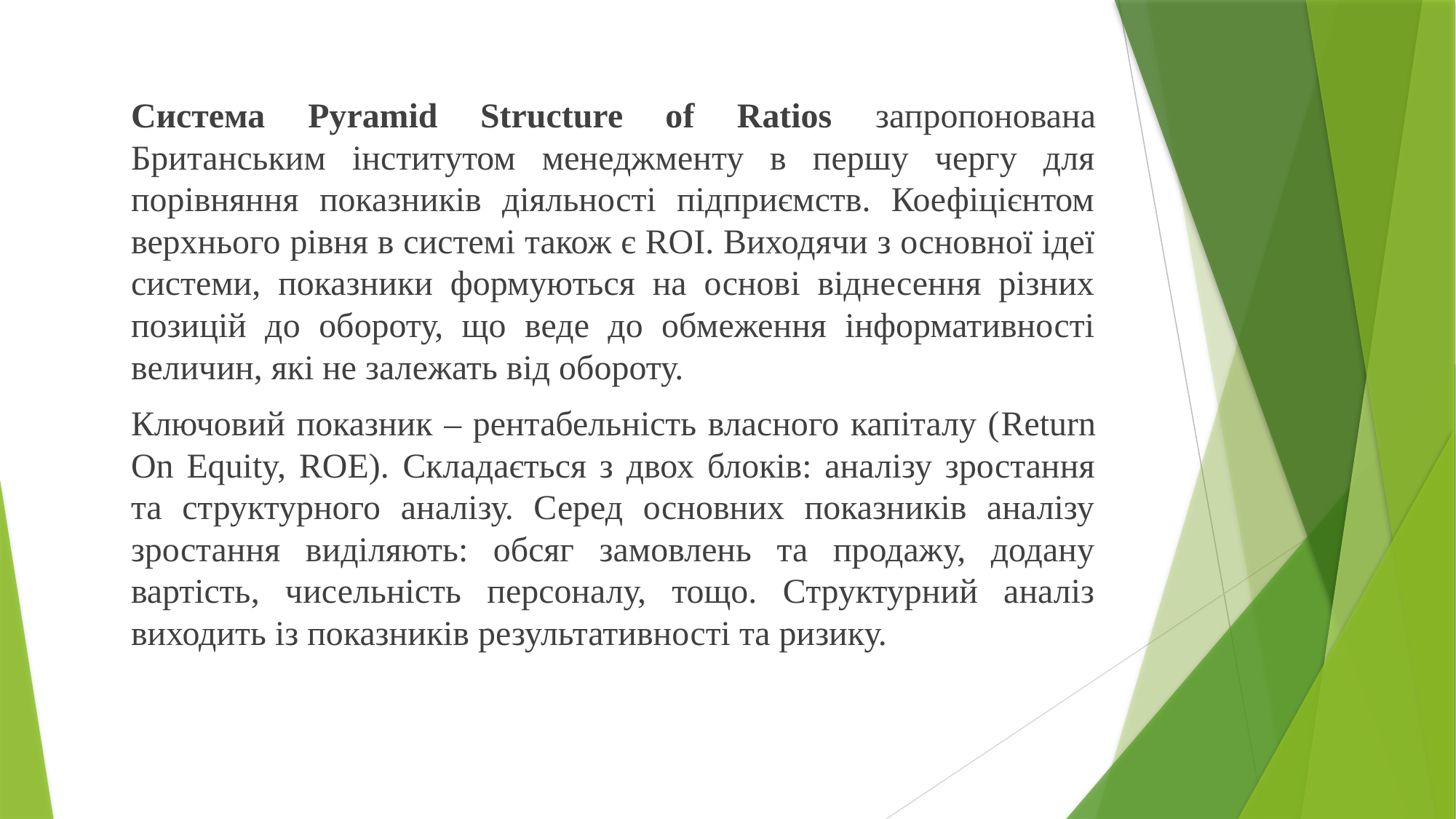

Система Pyramid Structure of Ratios запропонована Британським інститутом менеджменту в першу чергу для порівняння показників діяльності підприємств. Коефіцієнтом верхнього рівня в системі також є ROI. Виходячи з основної ідеї системи, показники формуються на основі віднесення різних позицій до обороту, що веде до обмеження інформативності величин, які не залежать від обороту.
			Ключовий показник – рентабельність власного капіталу (Return On Equity, ROE). Складається з двох блоків: аналізу зростання та структурного аналізу. Серед основних показників аналізу зростання виділяють: обсяг замовлень та продажу, додану вартість, чисельність персоналу, тощо. Структурний аналіз виходить із показників результативності та ризику.